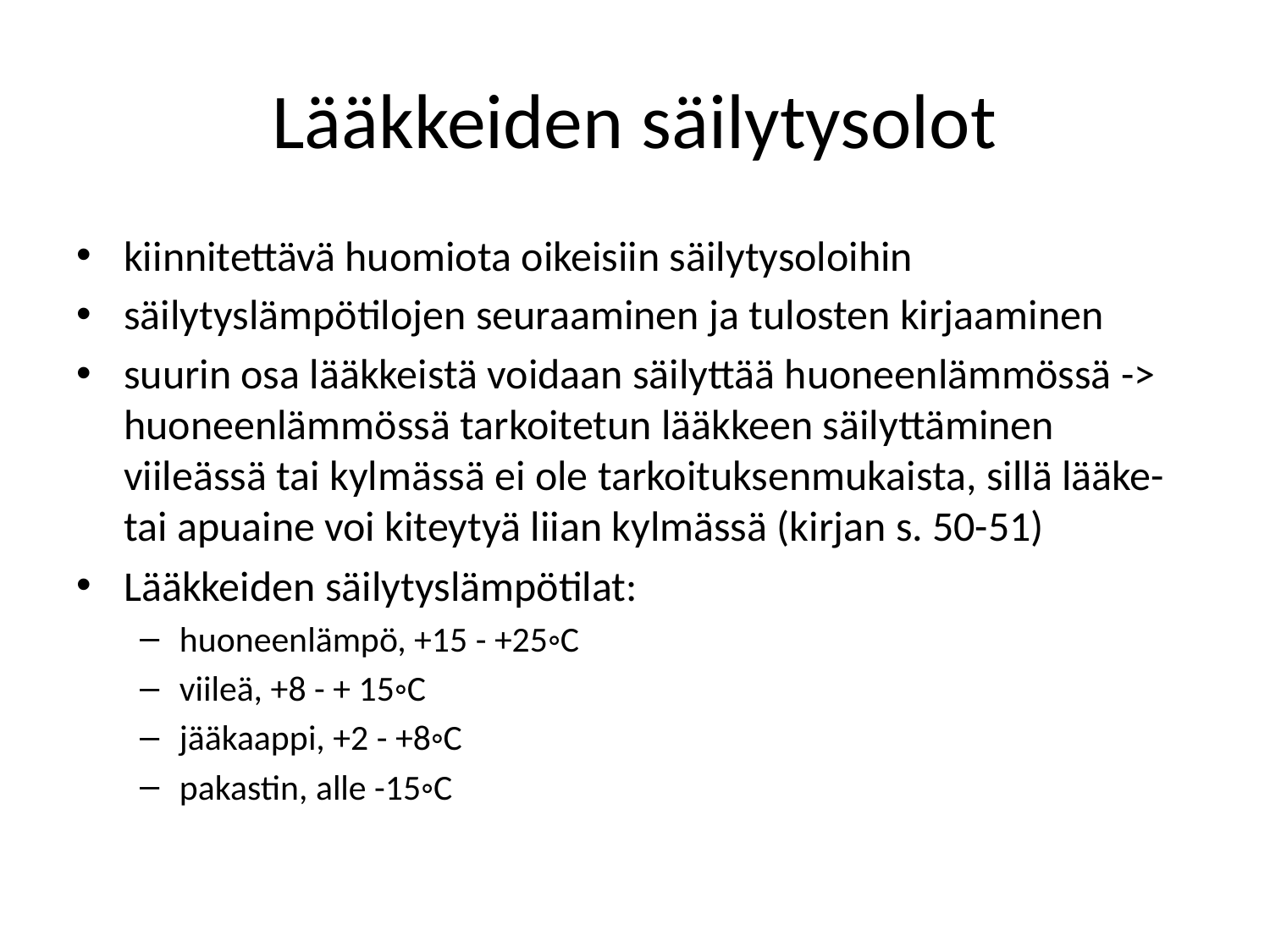

# Lääkkeiden säilytysolot
kiinnitettävä huomiota oikeisiin säilytysoloihin
säilytyslämpötilojen seuraaminen ja tulosten kirjaaminen
suurin osa lääkkeistä voidaan säilyttää huoneenlämmössä -> huoneenlämmössä tarkoitetun lääkkeen säilyttäminen viileässä tai kylmässä ei ole tarkoituksenmukaista, sillä lääke- tai apuaine voi kiteytyä liian kylmässä (kirjan s. 50-51)
Lääkkeiden säilytyslämpötilat:
huoneenlämpö, +15 - +25◦C
viileä, +8 - + 15◦C
jääkaappi, +2 - +8◦C
pakastin, alle -15◦C